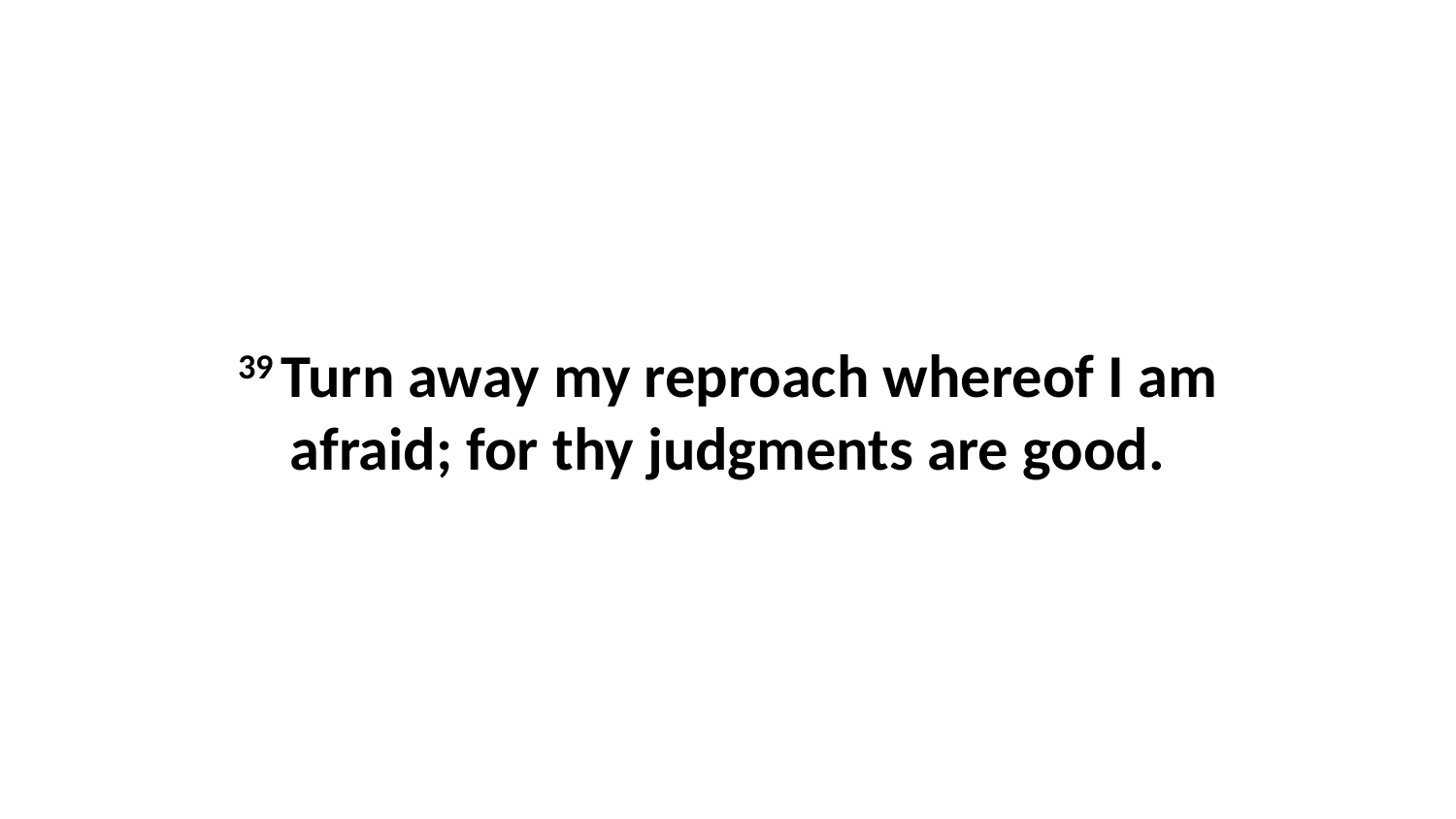

39 Turn away my reproach whereof I am afraid; for thy judgments are good.